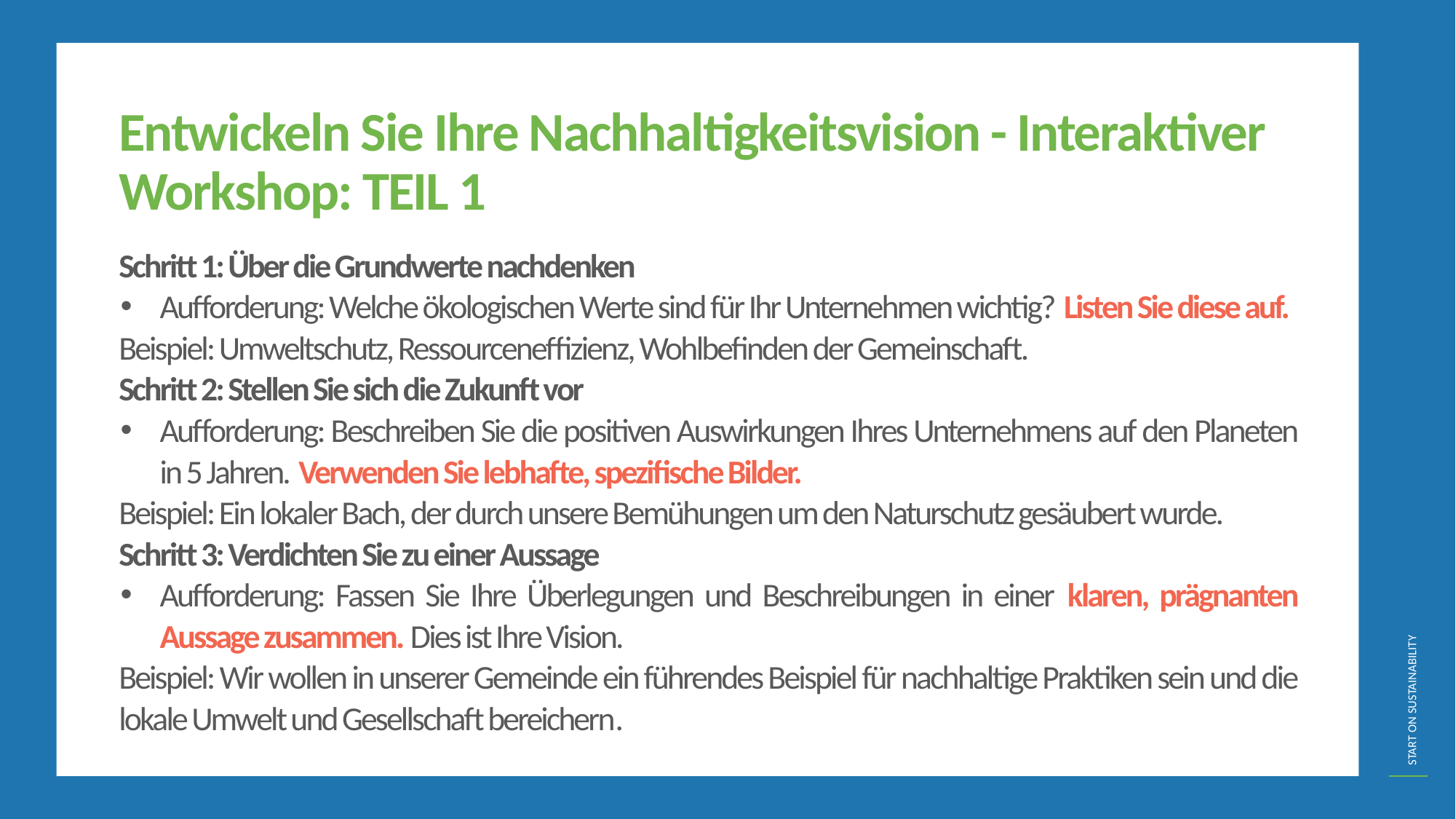

Entwickeln Sie Ihre Nachhaltigkeitsvision - Interaktiver Workshop: TEIL 1
Schritt 1: Über die Grundwerte nachdenken
Aufforderung: Welche ökologischen Werte sind für Ihr Unternehmen wichtig? Listen Sie diese auf.
Beispiel: Umweltschutz, Ressourceneffizienz, Wohlbefinden der Gemeinschaft.
Schritt 2: Stellen Sie sich die Zukunft vor
Aufforderung: Beschreiben Sie die positiven Auswirkungen Ihres Unternehmens auf den Planeten in 5 Jahren. Verwenden Sie lebhafte, spezifische Bilder.
Beispiel: Ein lokaler Bach, der durch unsere Bemühungen um den Naturschutz gesäubert wurde.
Schritt 3: Verdichten Sie zu einer Aussage
Aufforderung: Fassen Sie Ihre Überlegungen und Beschreibungen in einer klaren, prägnanten Aussage zusammen. Dies ist Ihre Vision.
Beispiel: Wir wollen in unserer Gemeinde ein führendes Beispiel für nachhaltige Praktiken sein und die lokale Umwelt und Gesellschaft bereichern.